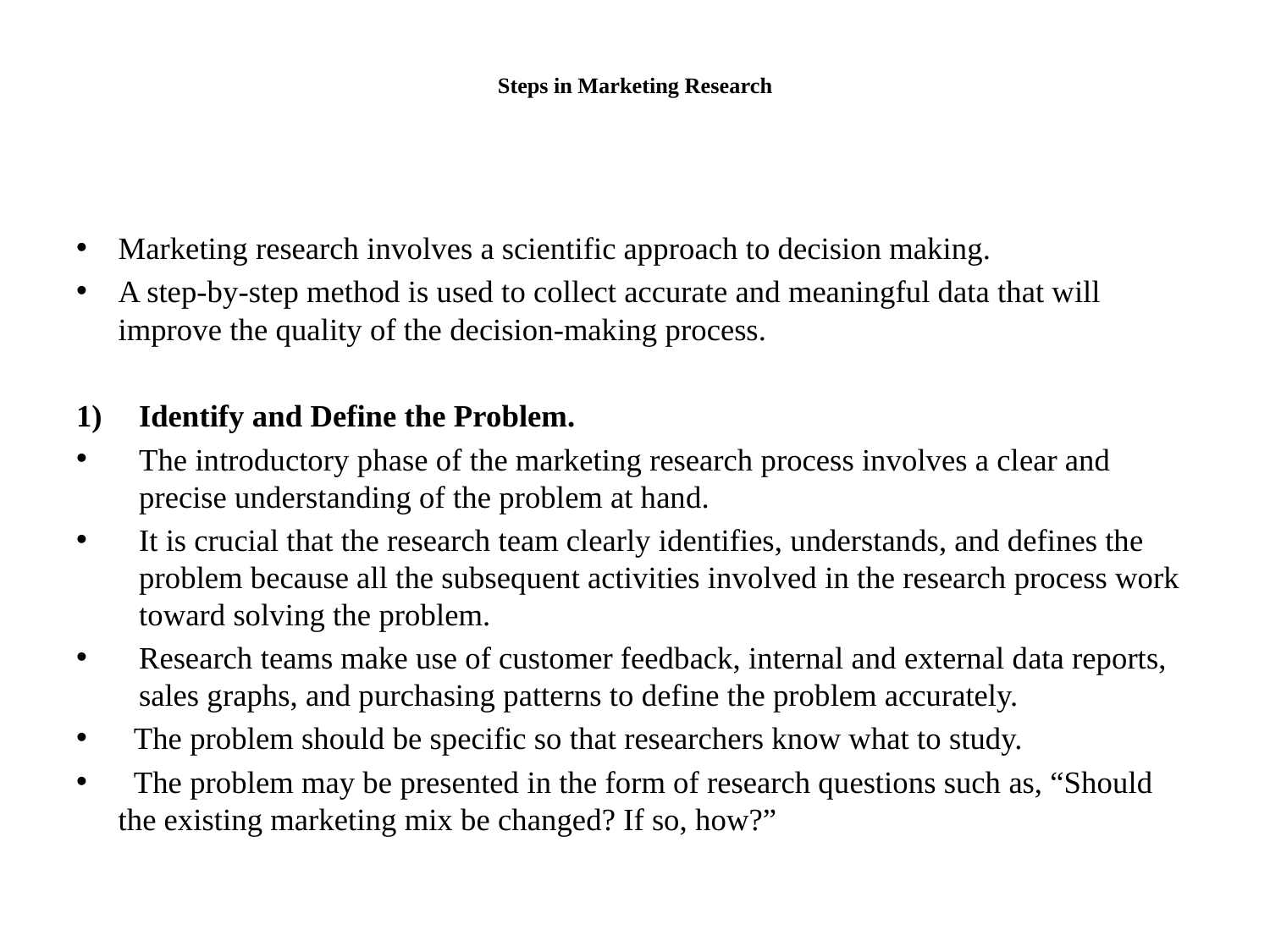

# Steps in Marketing Research
Marketing research involves a scientific approach to decision making.
A step-by-step method is used to collect accurate and meaningful data that will improve the quality of the decision-making process.

Identify and Define the Problem.
The introductory phase of the marketing research process involves a clear and precise understanding of the problem at hand.
It is crucial that the research team clearly identifies, understands, and defines the problem because all the subsequent activities involved in the research process work toward solving the problem.
Research teams make use of customer feedback, internal and external data reports, sales graphs, and purchasing patterns to define the problem accurately.
  The problem should be specific so that researchers know what to study.
  The problem may be presented in the form of research questions such as, “Should the existing marketing mix be changed? If so, how?”